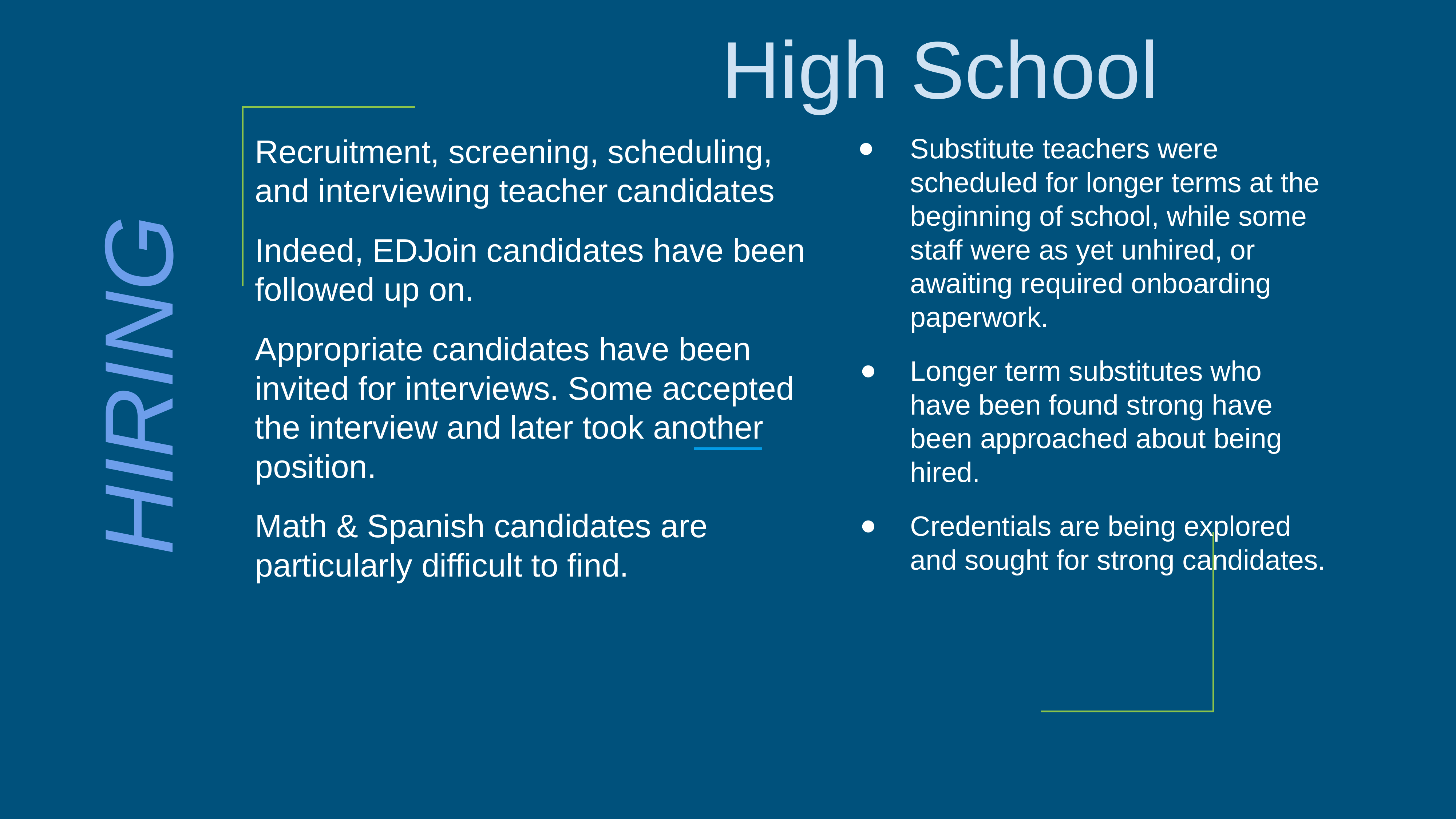

# High School
Recruitment, screening, scheduling, and interviewing teacher candidates
Indeed, EDJoin candidates have been followed up on.
Appropriate candidates have been invited for interviews. Some accepted the interview and later took another position.
Math & Spanish candidates are particularly difficult to find.

Substitute teachers were scheduled for longer terms at the beginning of school, while some staff were as yet unhired, or awaiting required onboarding paperwork.
Longer term substitutes who have been found strong have been approached about being hired.
Credentials are being explored and sought for strong candidates.
HIRING